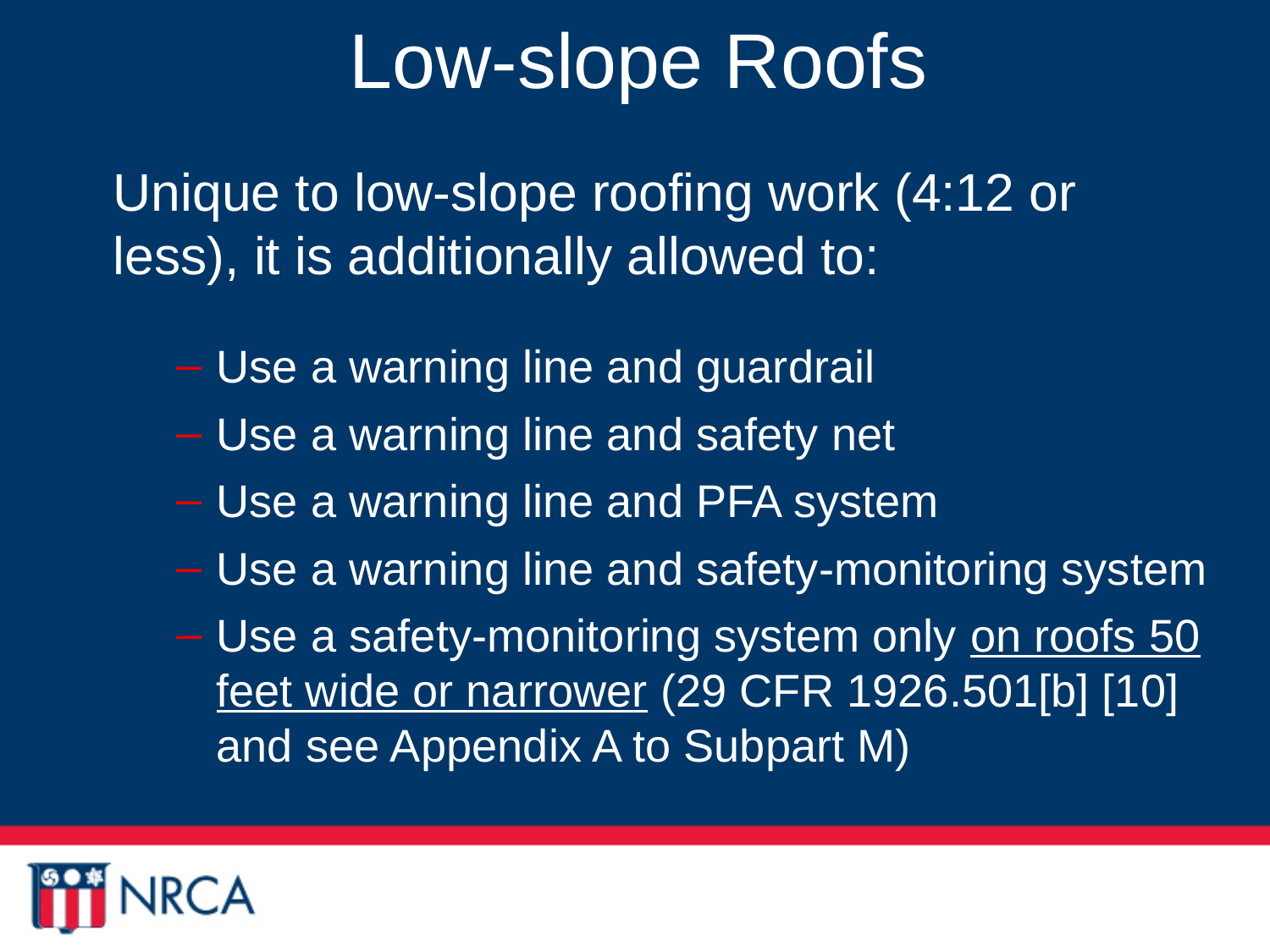

# Low-slope Roofs
Unique to low-slope roofing work (4:12 or less), it is additionally allowed to:

Use a warning line and guardrail
Use a warning line and safety net
Use a warning line and PFA system
Use a warning line and safety-monitoring system
Use a safety-monitoring system only on roofs 50 feet wide or narrower (29 CFR 1926.501[b] [10] and see Appendix A to Subpart M)

21